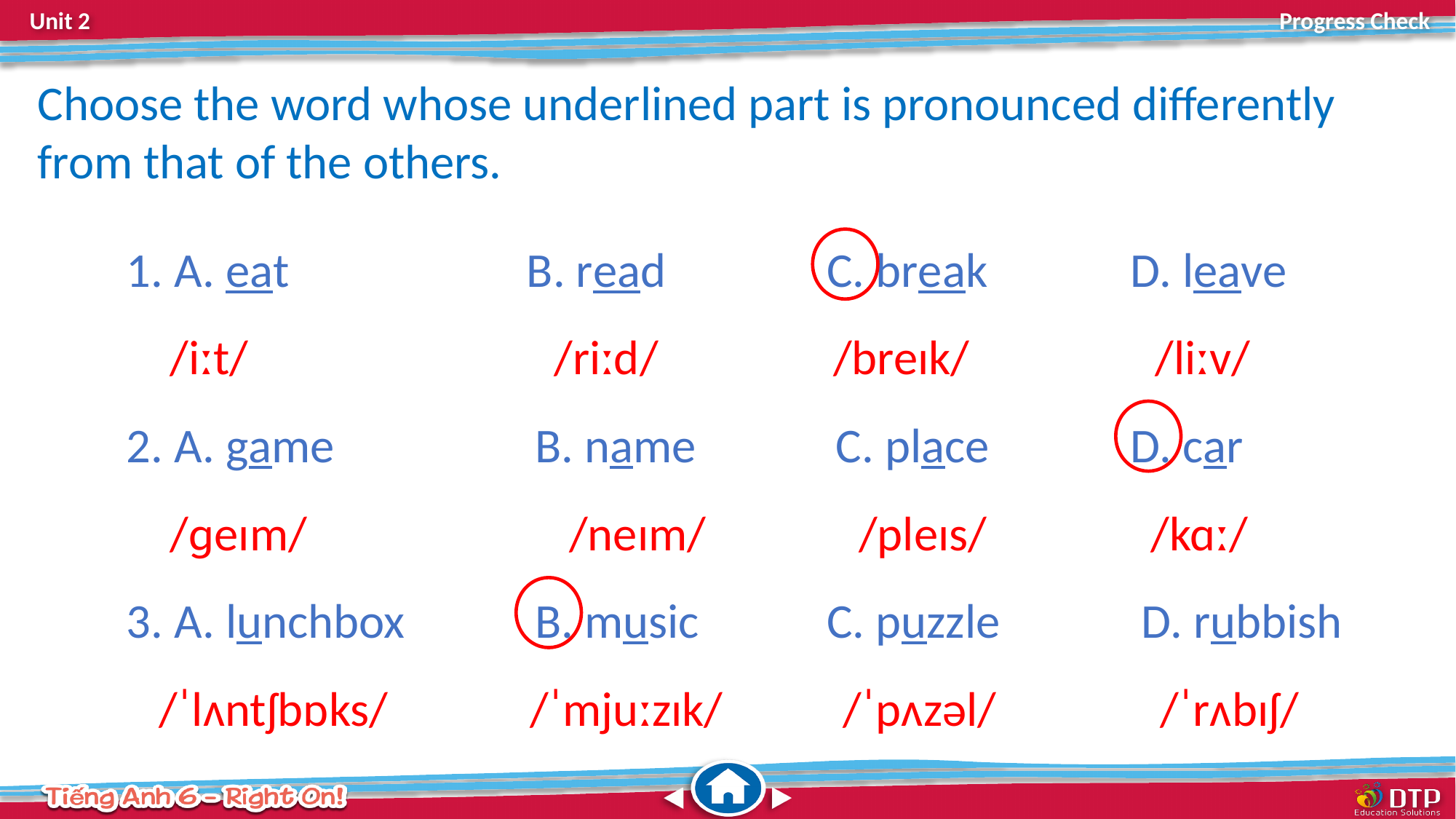

Choose the word whose underlined part is pronounced differently from that of the others.
1. A. eat 	               B. read	           C. break	            D. leave
    /iːt/                            /riːd/                /breɪk/                 /liːv/
2. A. game		B. name 	     C. place	            D. car
    /ɡeɪm/                        /neɪm/              /pleɪs/               /kɑː/
3. A. lunchbox  	B. music	           C. puzzle	   D. rubbish
   /ˈlʌntʃbɒks/             /ˈmjuːzɪk/           /ˈpʌzəl/               /ˈrʌbɪʃ/